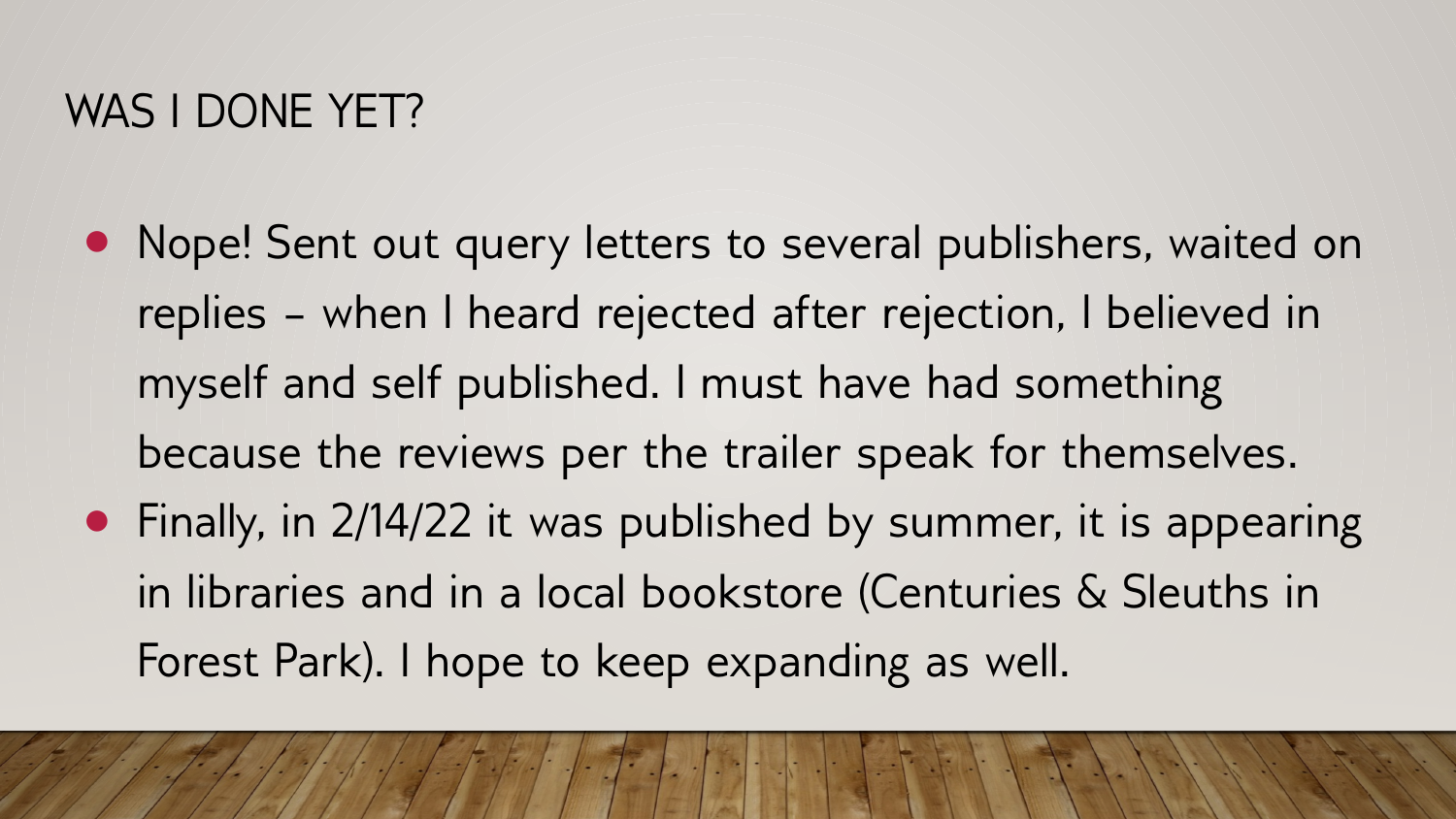

# Was I done Yet?
Nope! Sent out query letters to several publishers, waited on replies – when I heard rejected after rejection, I believed in myself and self published. I must have had something because the reviews per the trailer speak for themselves.
Finally, in 2/14/22 it was published by summer, it is appearing in libraries and in a local bookstore (Centuries & Sleuths in Forest Park). I hope to keep expanding as well.